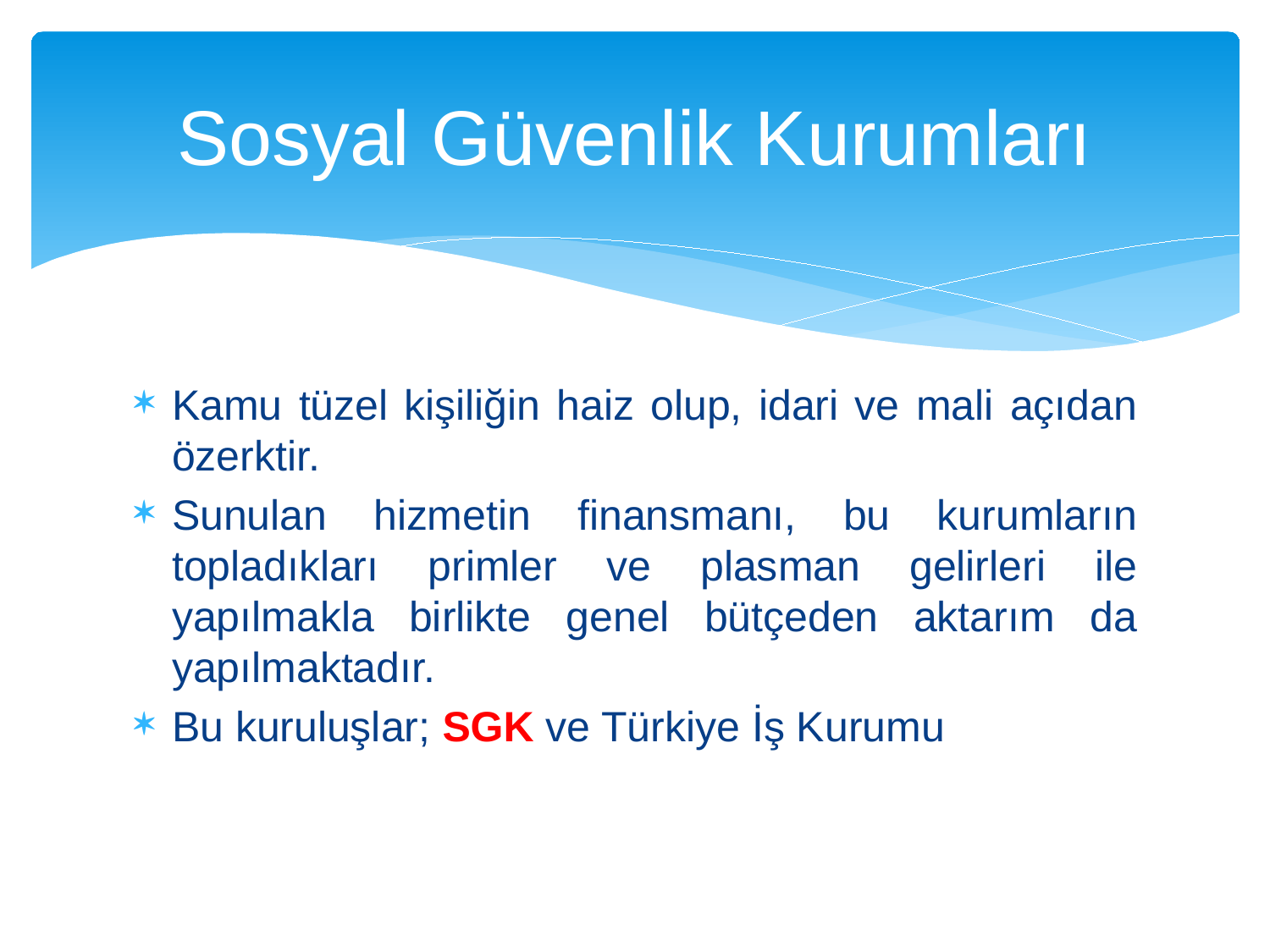

# Sosyal Güvenlik Kurumları
Kamu tüzel kişiliğin haiz olup, idari ve mali açıdan özerktir.
Sunulan hizmetin finansmanı, bu kurumların topladıkları primler ve plasman gelirleri ile yapılmakla birlikte genel bütçeden aktarım da yapılmaktadır.
Bu kuruluşlar; SGK ve Türkiye İş Kurumu